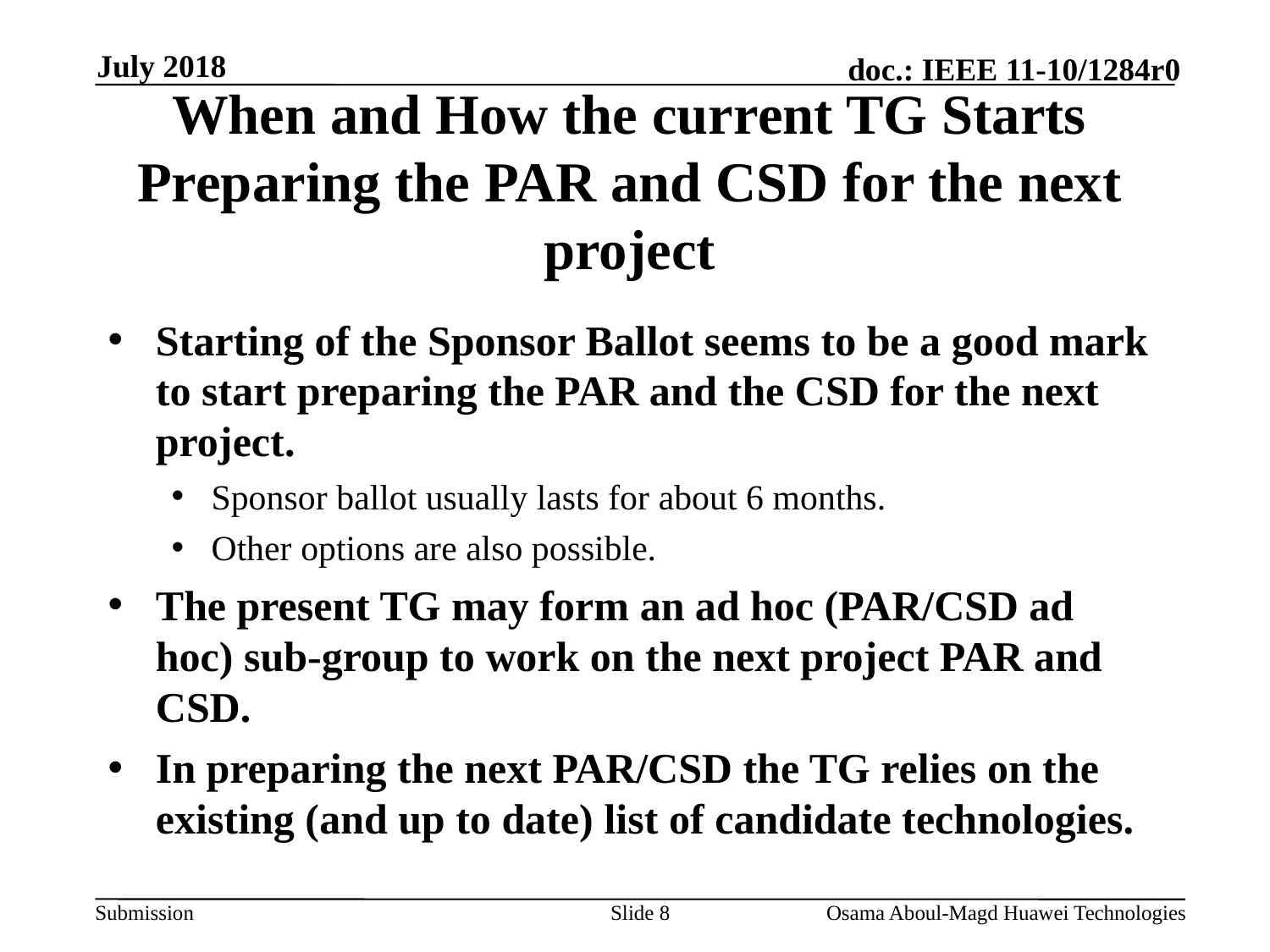

July 2018
# When and How the current TG Starts Preparing the PAR and CSD for the next project
Starting of the Sponsor Ballot seems to be a good mark to start preparing the PAR and the CSD for the next project.
Sponsor ballot usually lasts for about 6 months.
Other options are also possible.
The present TG may form an ad hoc (PAR/CSD ad hoc) sub-group to work on the next project PAR and CSD.
In preparing the next PAR/CSD the TG relies on the existing (and up to date) list of candidate technologies.
Slide 8
Osama Aboul-Magd Huawei Technologies